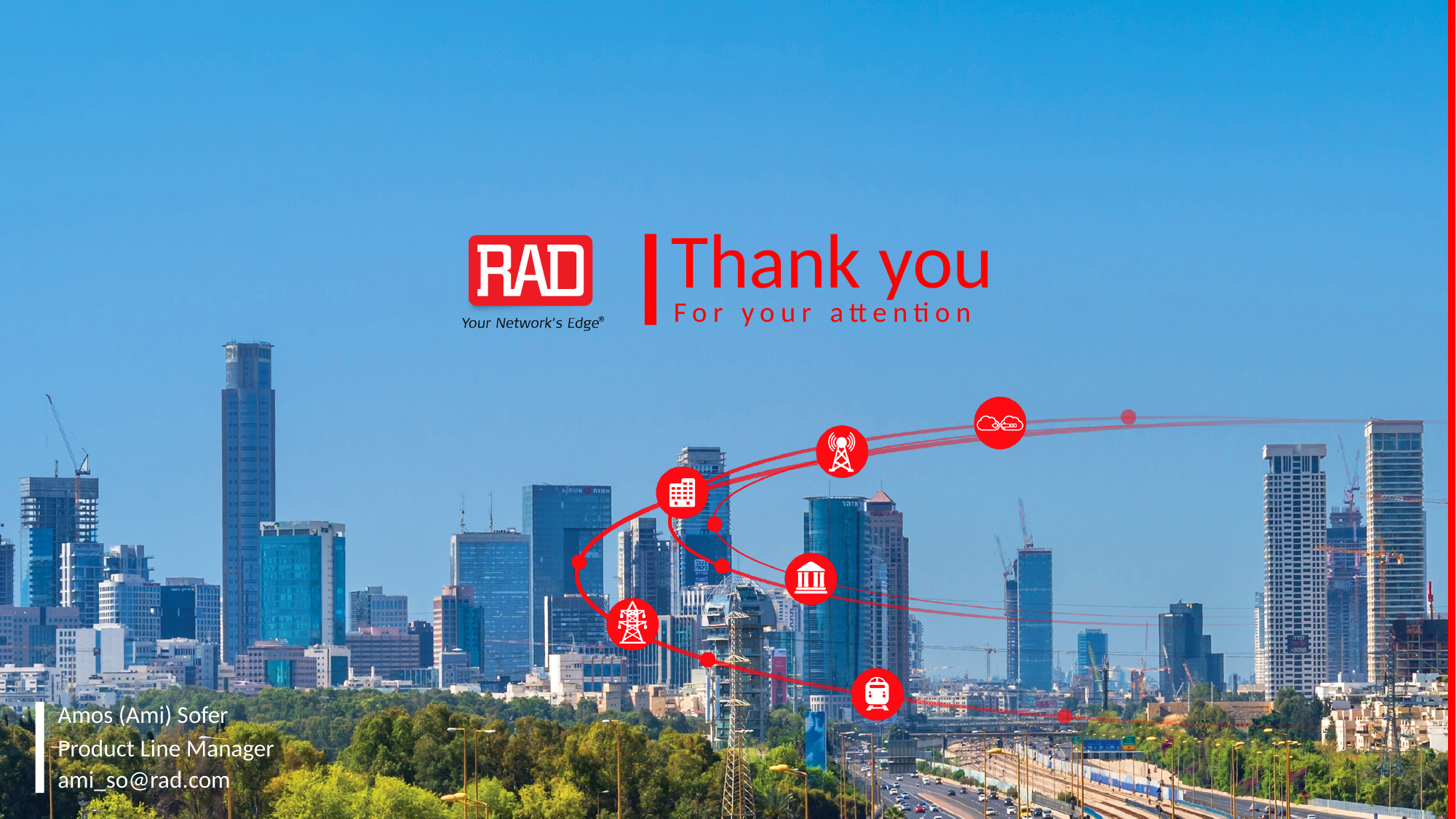

Amos (Ami) Sofer
Product Line Manager
ami_so@rad.com